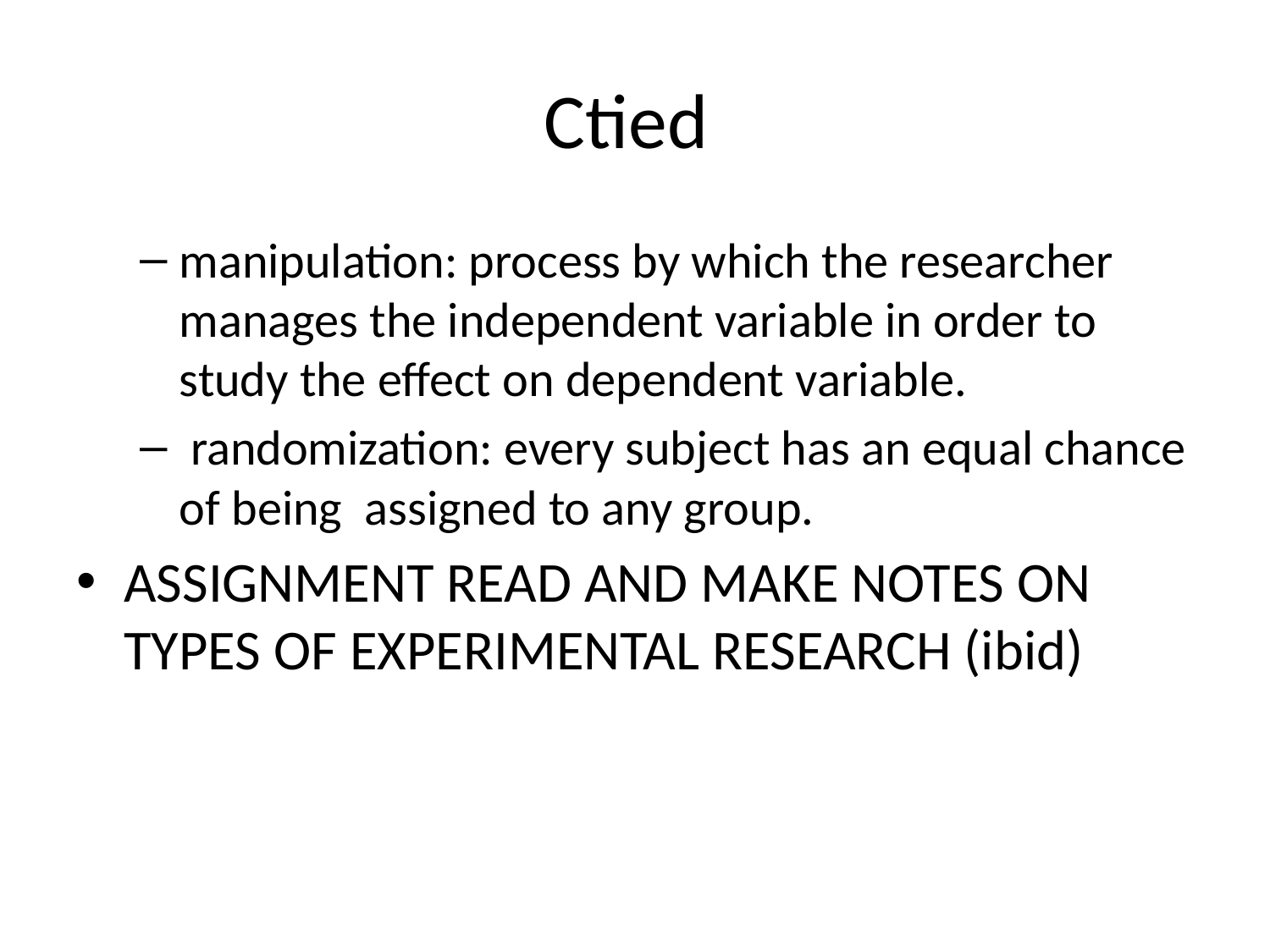

# Ctied
manipulation: process by which the researcher manages the independent variable in order to study the effect on dependent variable.
 randomization: every subject has an equal chance of being  assigned to any group.
ASSIGNMENT READ AND MAKE NOTES ON TYPES OF EXPERIMENTAL RESEARCH (ibid)